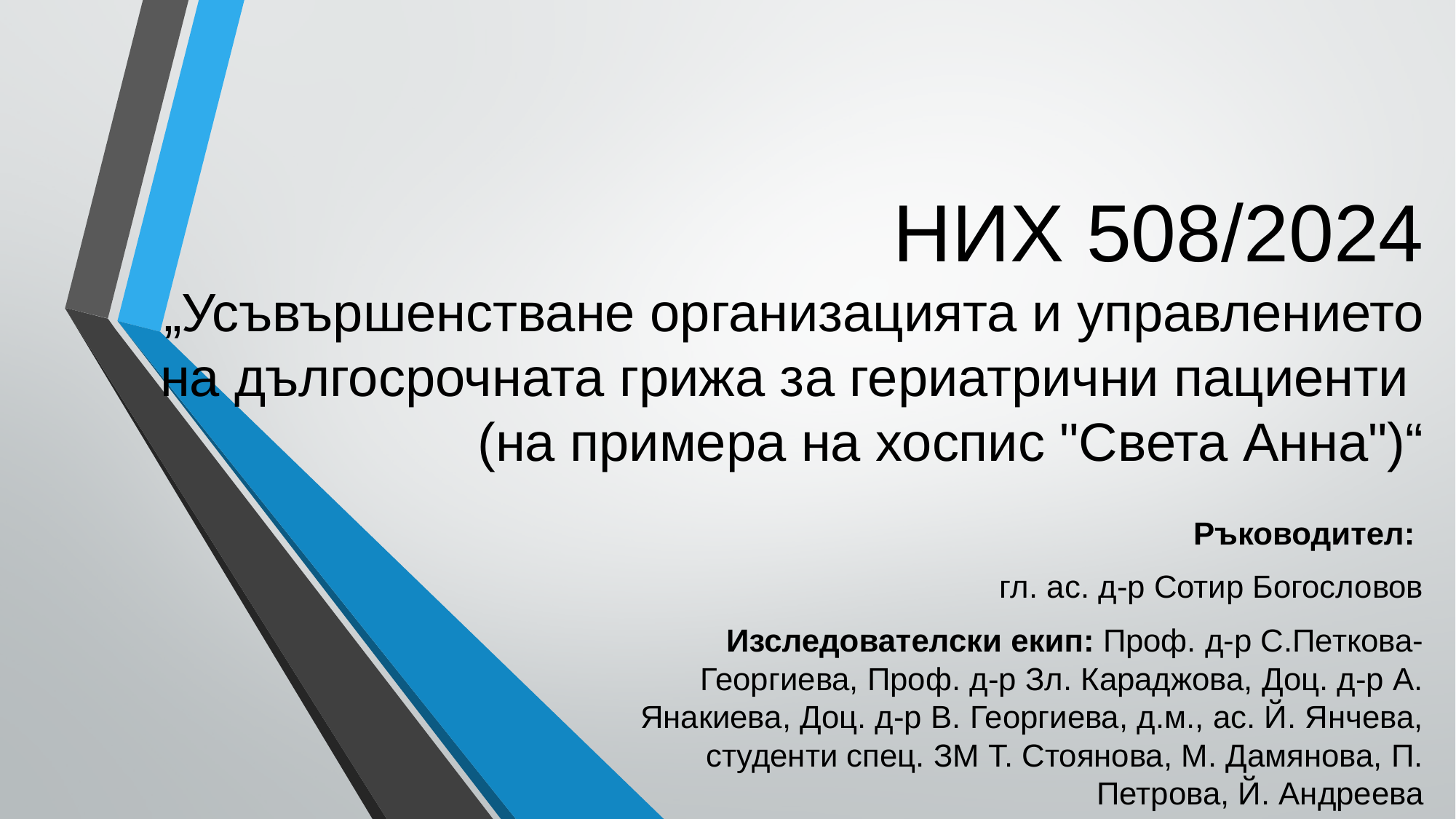

# НИХ 508/2024 „Усъвършенстване организацията и управлението на дългосрочната грижа за гериатрични пациенти (на примера на хоспис "Света Анна")“
Ръководител:
гл. ас. д-р Сотир Богословов
Изследователски екип: Проф. д-р С.Петкова-Георгиева, Проф. д-р Зл. Караджова, Доц. д-р А. Янакиева, Доц. д-р В. Георгиева, д.м., ас. Й. Янчева, студенти спец. ЗМ Т. Стоянова, М. Дамянова, П. Петрова, Й. Андреева